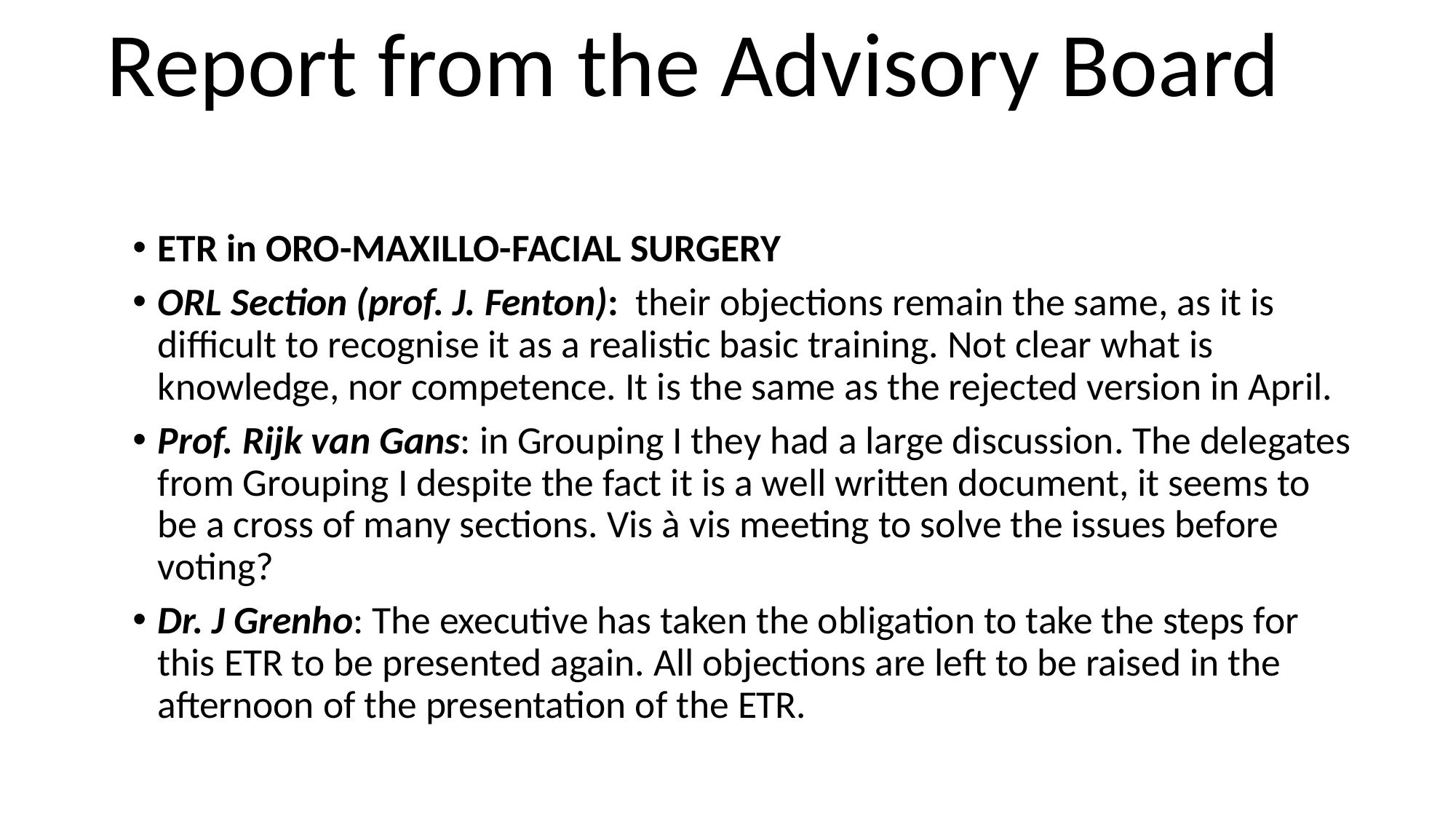

Report from the Advisory Board
ETR in ORO-MAXILLO-FACIAL SURGERY
ORL Section (prof. J. Fenton):  their objections remain the same, as it is difficult to recognise it as a realistic basic training. Not clear what is knowledge, nor competence. It is the same as the rejected version in April.
Prof. Rijk van Gans: in Grouping I they had a large discussion. The delegates from Grouping I despite the fact it is a well written document, it seems to be a cross of many sections. Vis à vis meeting to solve the issues before voting?
Dr. J Grenho: The executive has taken the obligation to take the steps for this ETR to be presented again. All objections are left to be raised in the afternoon of the presentation of the ETR.